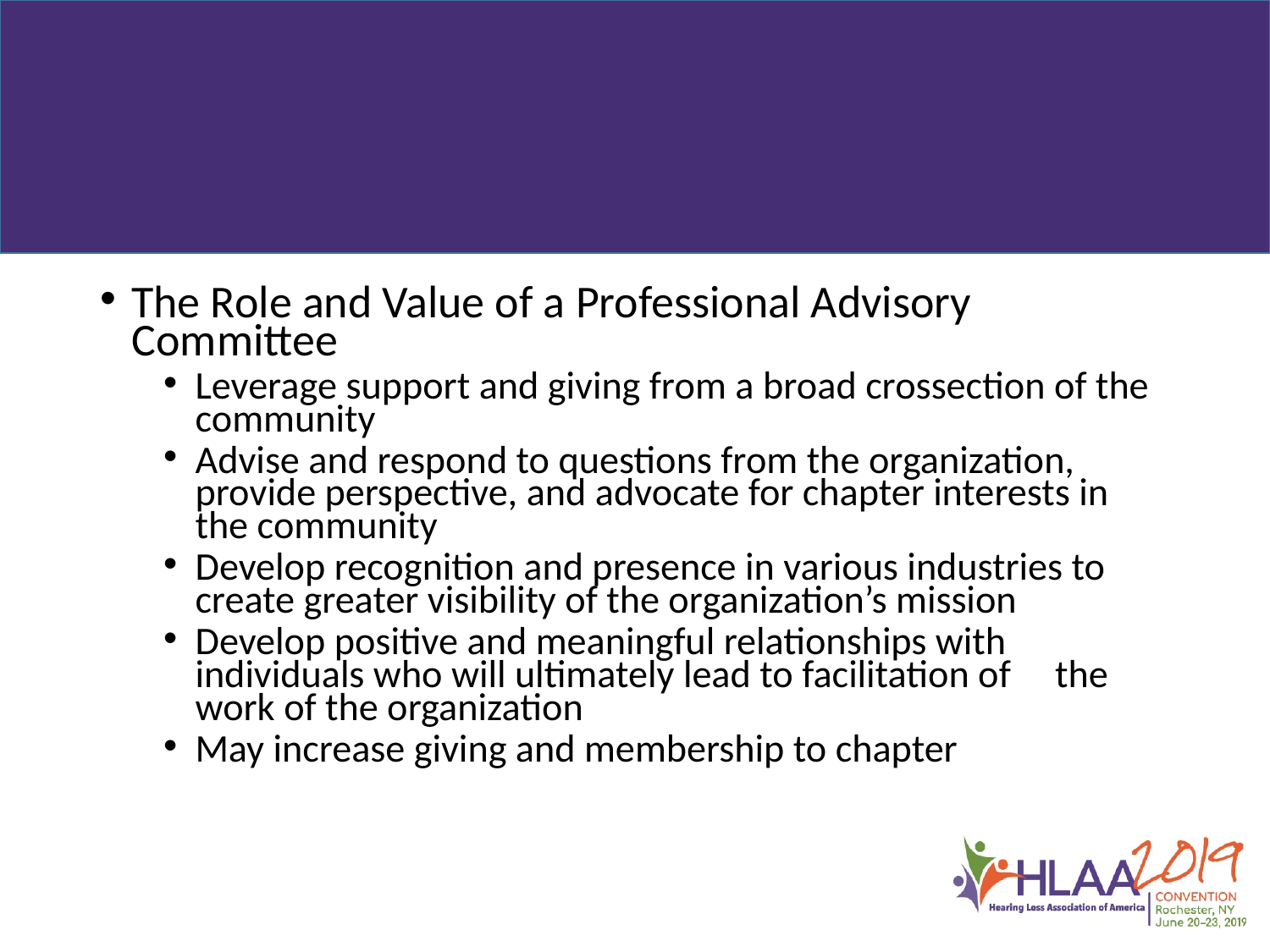

#
The Role and Value of a Professional Advisory Committee
Leverage support and giving from a broad crossection of the community
Advise and respond to questions from the organization, provide perspective, and advocate for chapter interests in the community
Develop recognition and presence in various industries to create greater visibility of the organization’s mission
Develop positive and meaningful relationships with individuals who will ultimately lead to facilitation of     the work of the organization
May increase giving and membership to chapter